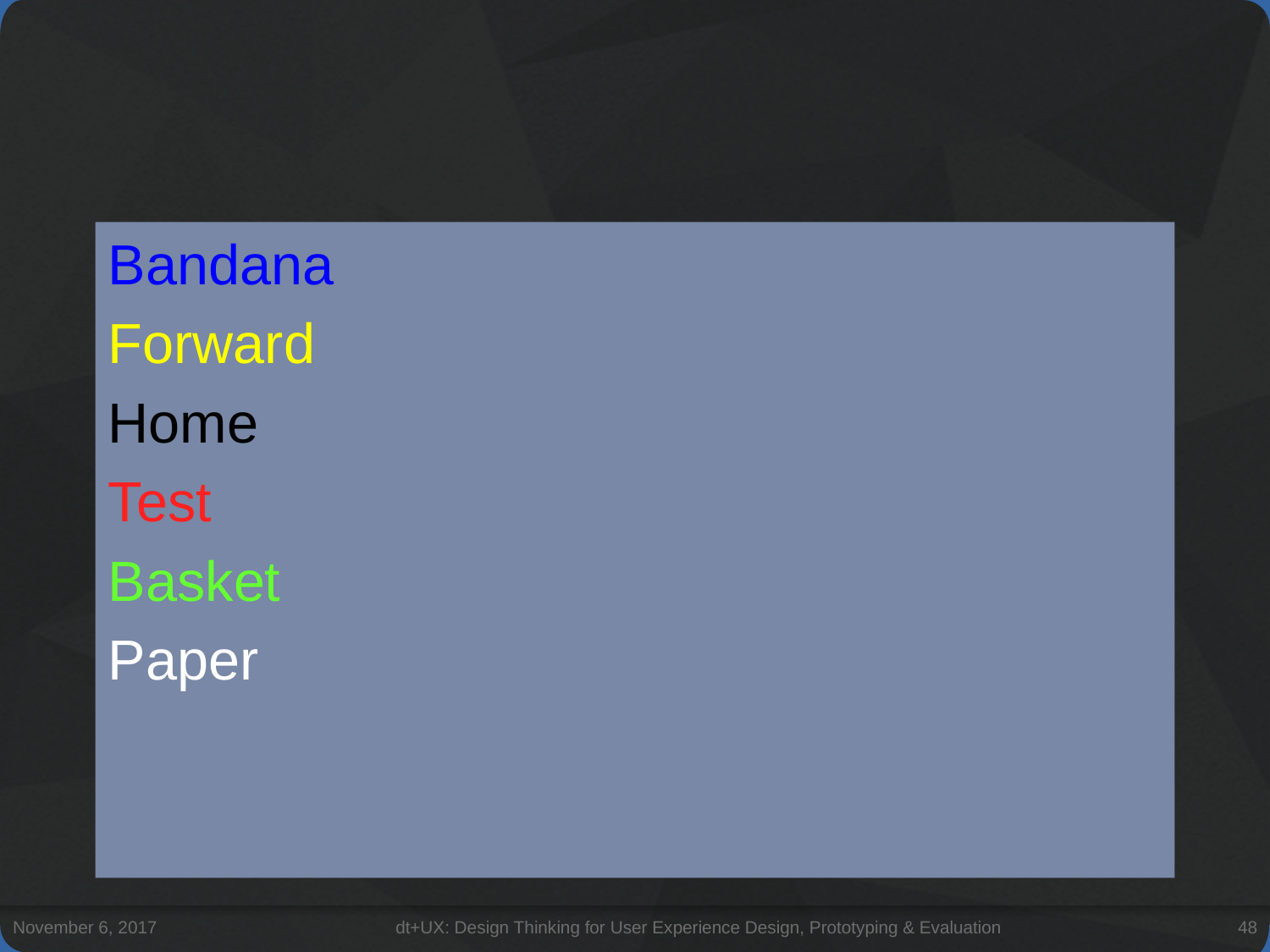

Bandana
Forward
Home
Test
Basket
Paper
November 6, 2017
dt+UX: Design Thinking for User Experience Design, Prototyping & Evaluation
48